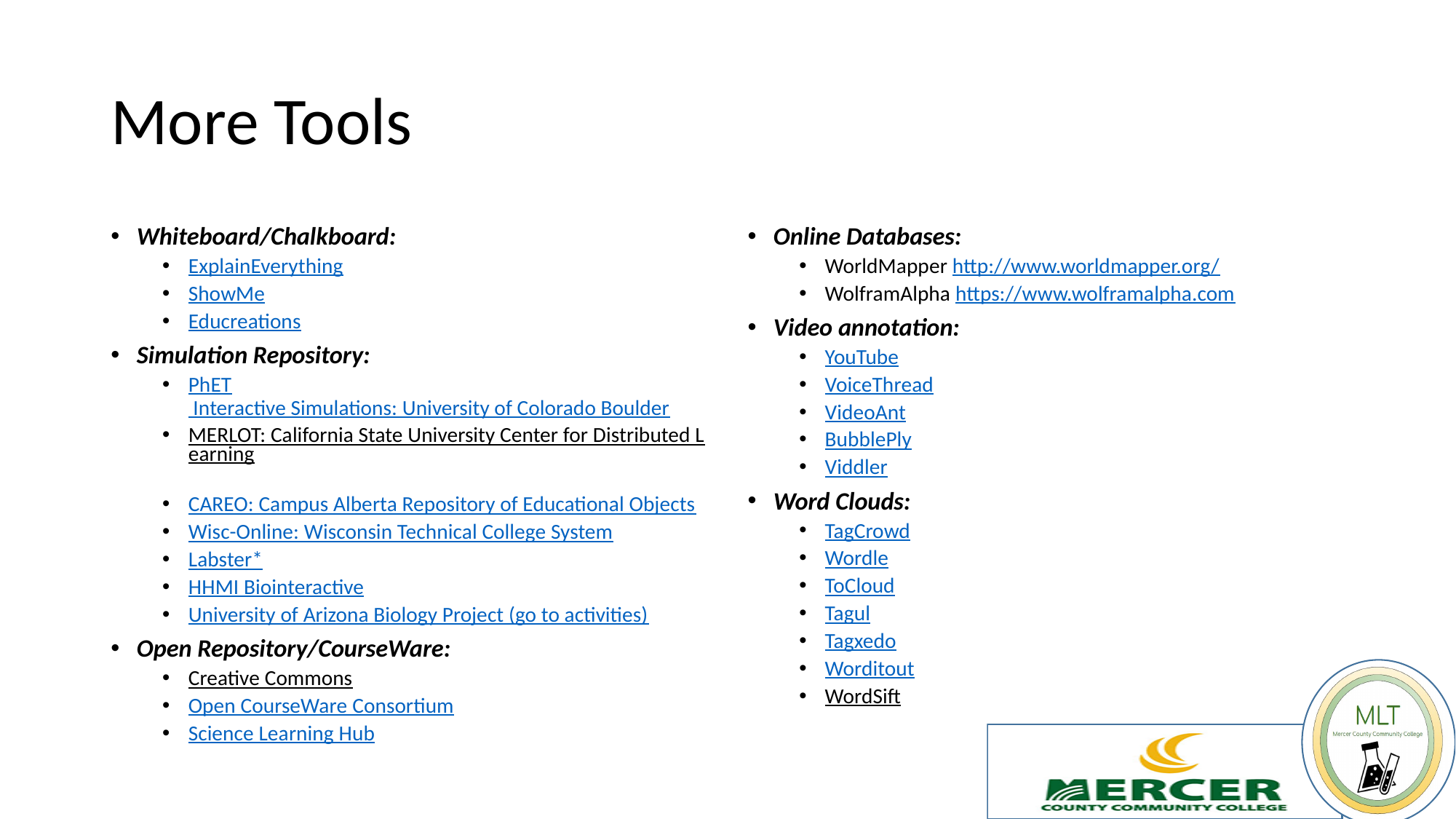

# More Tools
Whiteboard/Chalkboard:
ExplainEverything
ShowMe
Educreations
Simulation Repository:
PhET Interactive Simulations: University of Colorado Boulder
MERLOT: California State University Center for Distributed Learning
CAREO: Campus Alberta Repository of Educational Objects
Wisc-Online: Wisconsin Technical College System
Labster*
HHMI Biointeractive
University of Arizona Biology Project (go to activities)
Open Repository/CourseWare:
Creative Commons
Open CourseWare Consortium
Science Learning Hub

Online Databases:
WorldMapper http://www.worldmapper.org/
WolframAlpha https://www.wolframalpha.com
Video annotation:
YouTube
VoiceThread
VideoAnt
BubblePly
Viddler
Word Clouds:
TagCrowd
Wordle
ToCloud
Tagul
Tagxedo
Worditout
WordSift